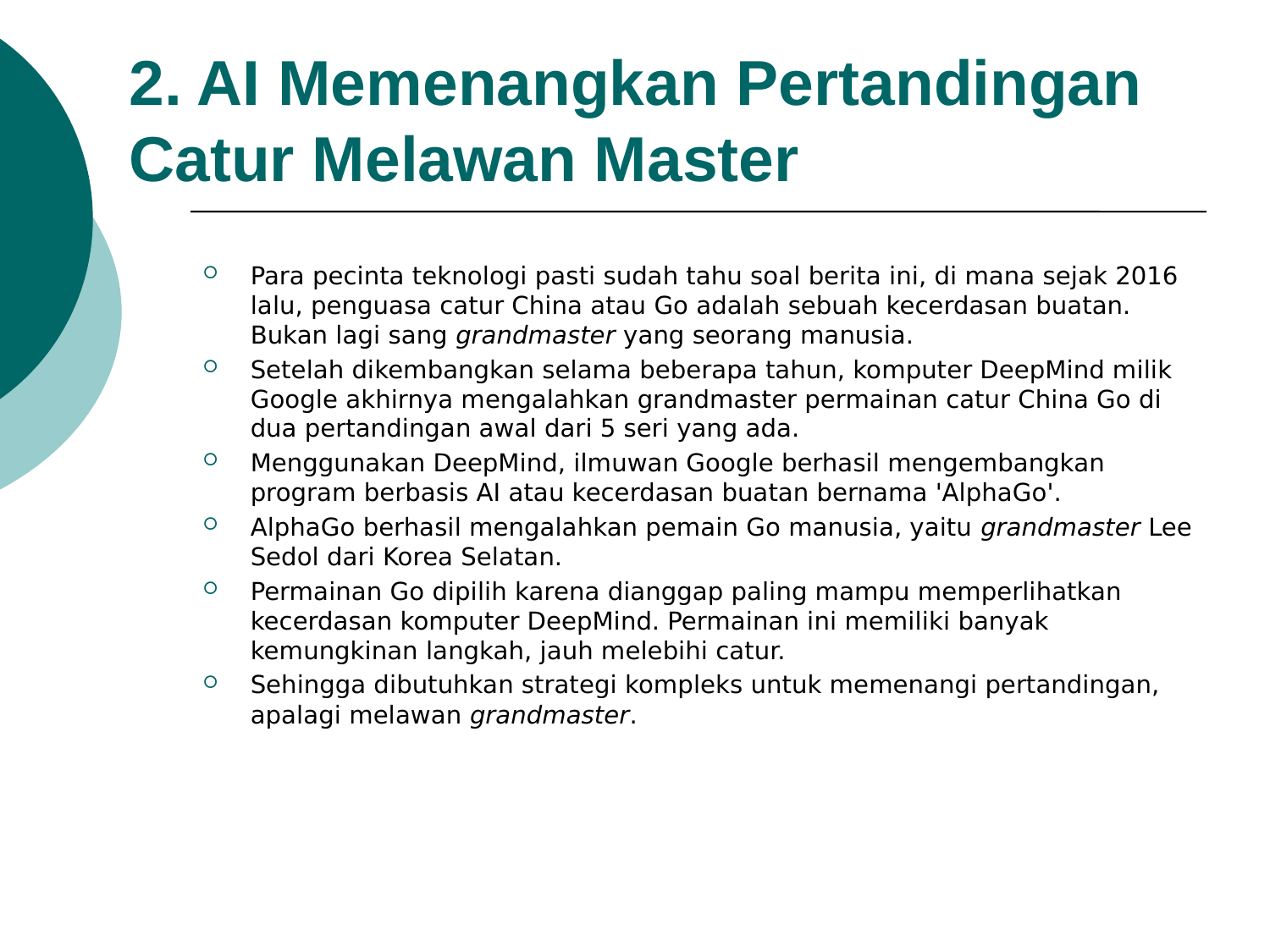

# 2. AI Memenangkan Pertandingan Catur Melawan Master
Para pecinta teknologi pasti sudah tahu soal berita ini, di mana sejak 2016 lalu, penguasa catur China atau Go adalah sebuah kecerdasan buatan. Bukan lagi sang grandmaster yang seorang manusia.
Setelah dikembangkan selama beberapa tahun, komputer DeepMind milik Google akhirnya mengalahkan grandmaster permainan catur China Go di dua pertandingan awal dari 5 seri yang ada.
Menggunakan DeepMind, ilmuwan Google berhasil mengembangkan program berbasis AI atau kecerdasan buatan bernama 'AlphaGo'.
AlphaGo berhasil mengalahkan pemain Go manusia, yaitu grandmaster Lee Sedol dari Korea Selatan.
Permainan Go dipilih karena dianggap paling mampu memperlihatkan kecerdasan komputer DeepMind. Permainan ini memiliki banyak kemungkinan langkah, jauh melebihi catur.
Sehingga dibutuhkan strategi kompleks untuk memenangi pertandingan, apalagi melawan grandmaster.